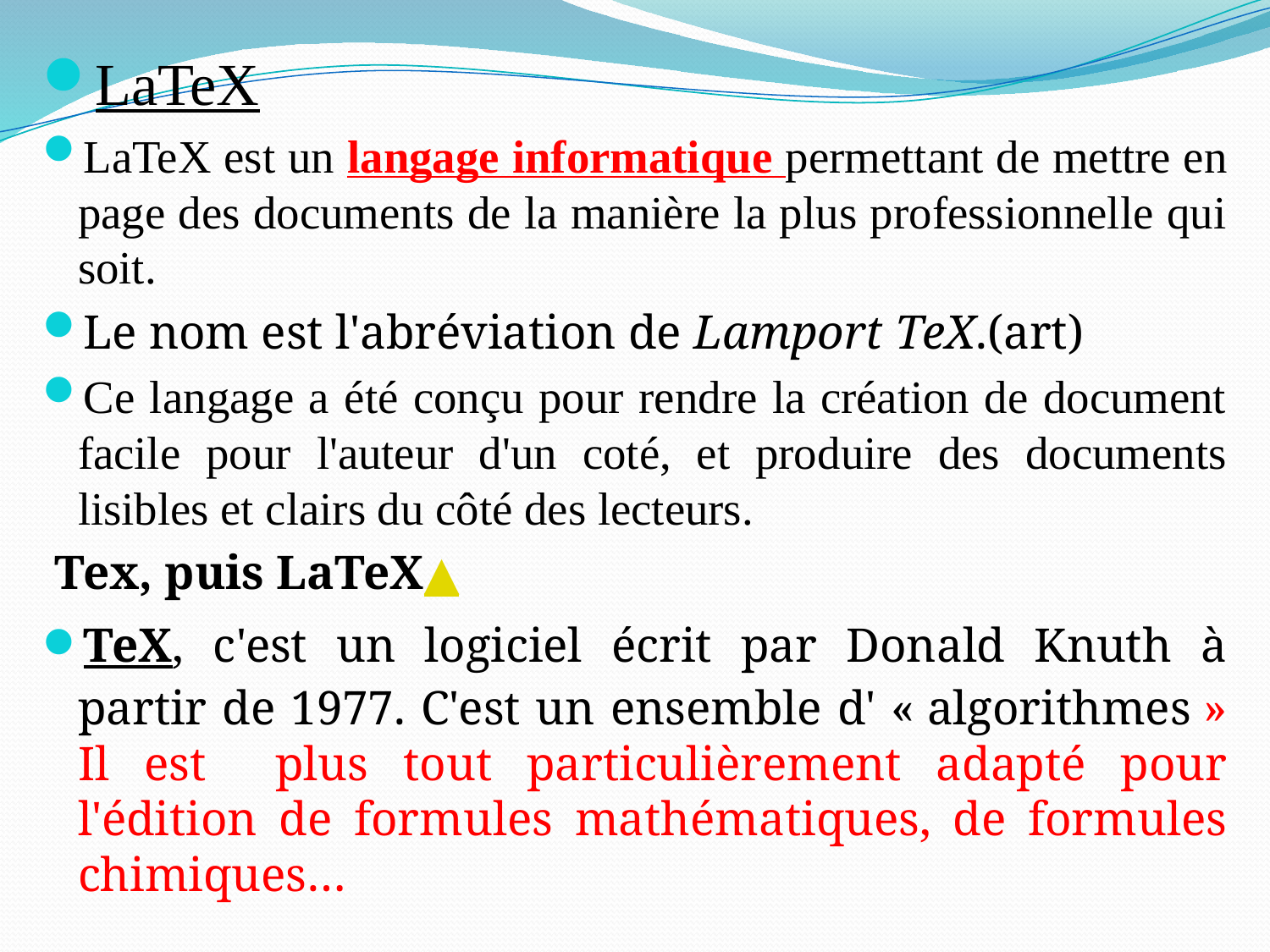

LaTeX
LaTeX est un langage informatique permettant de mettre en page des documents de la manière la plus professionnelle qui soit.
Le nom est l'abréviation de Lamport TeX.(art)
Ce langage a été conçu pour rendre la création de document facile pour l'auteur d'un coté, et produire des documents lisibles et clairs du côté des lecteurs.
 Tex, puis LaTeX▲
TeX, c'est un logiciel écrit par Donald Knuth à partir de 1977. C'est un ensemble d' « algorithmes » Il est  plus tout particulièrement adapté pour l'édition de formules mathématiques, de formules chimiques…